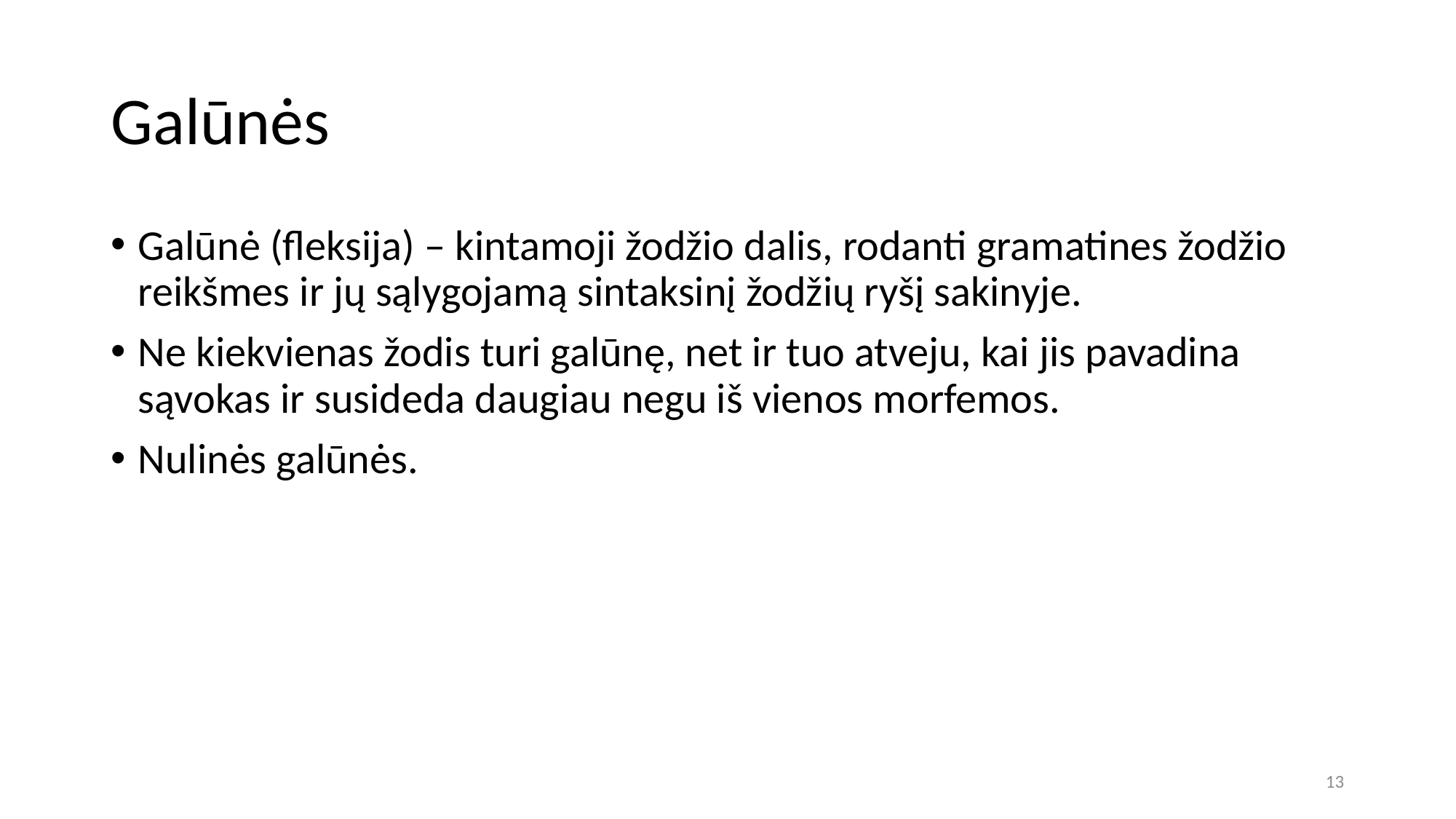

# Galūnės
Galūnė (fleksija) – kintamoji žodžio dalis, rodanti gramatines žodžio reikšmes ir jų sąlygojamą sintaksinį žodžių ryšį sakinyje.
Ne kiekvienas žodis turi galūnę, net ir tuo atveju, kai jis pavadina sąvokas ir susideda daugiau negu iš vienos morfemos.
Nulinės galūnės.
13